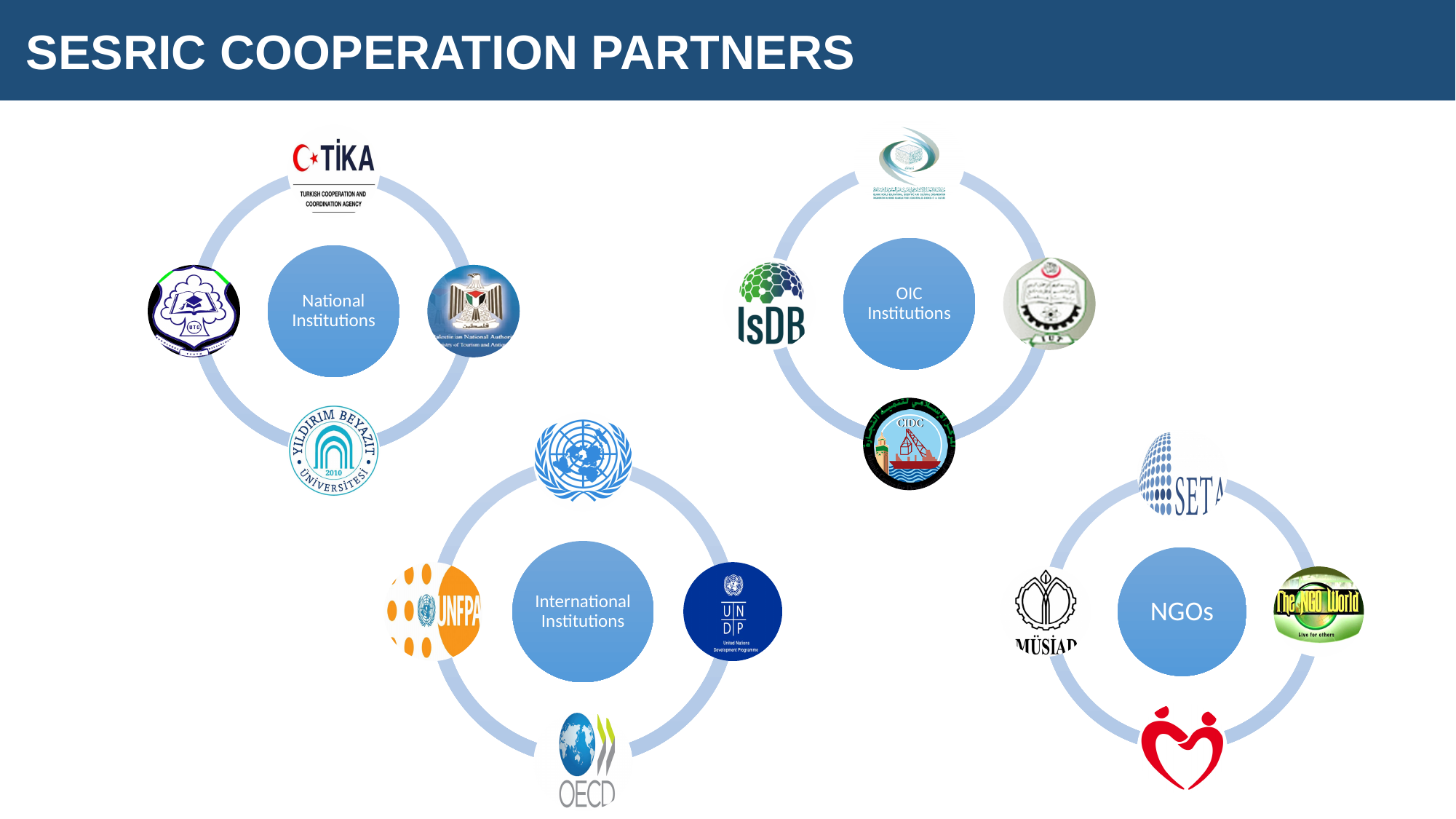

SESRIC COOPERATION PARTNERS
23
OIC Institutions

National Institutions

International Institutions

NGOs